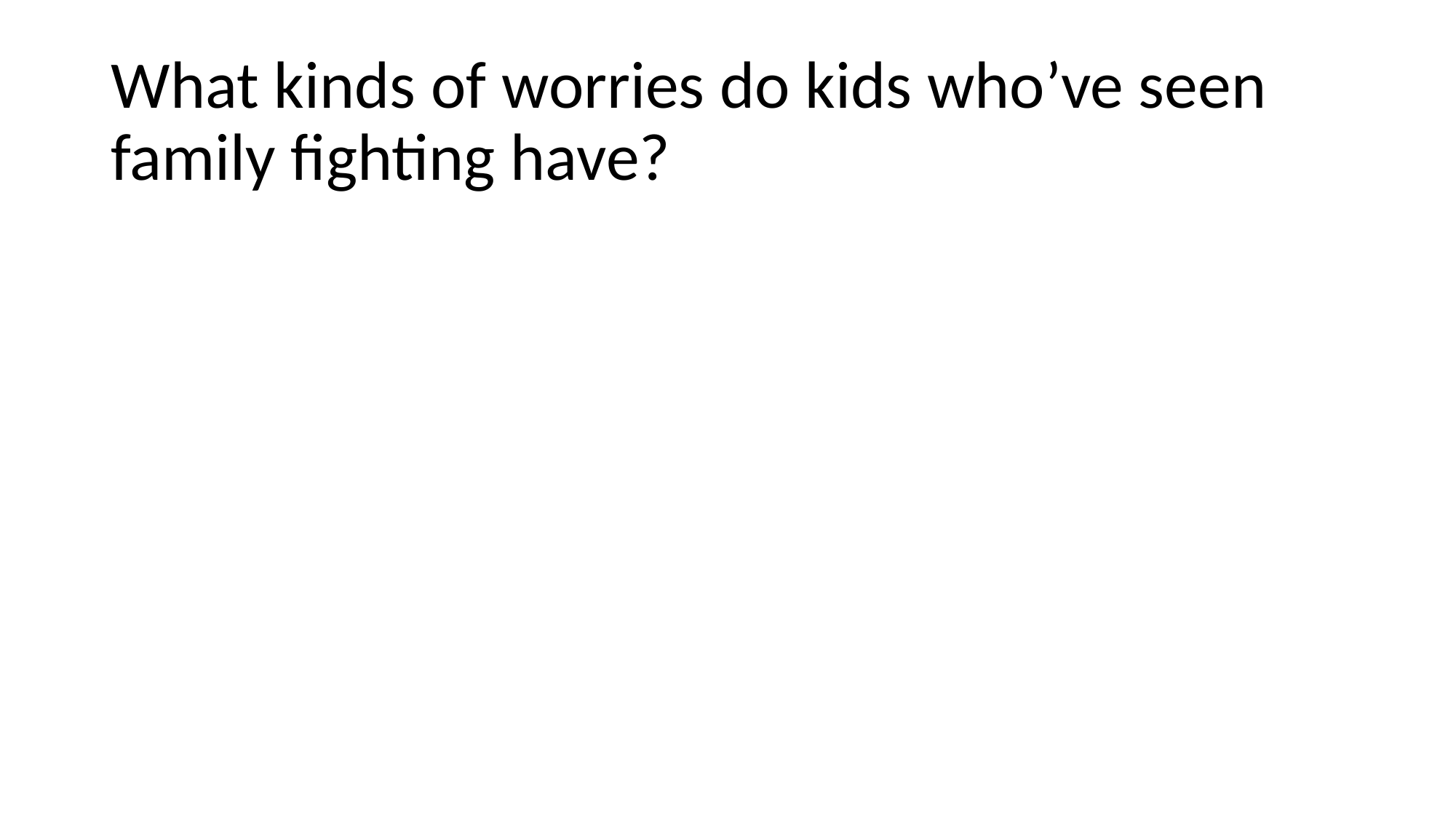

# What kinds of worries do kids who’ve seen family fighting have?